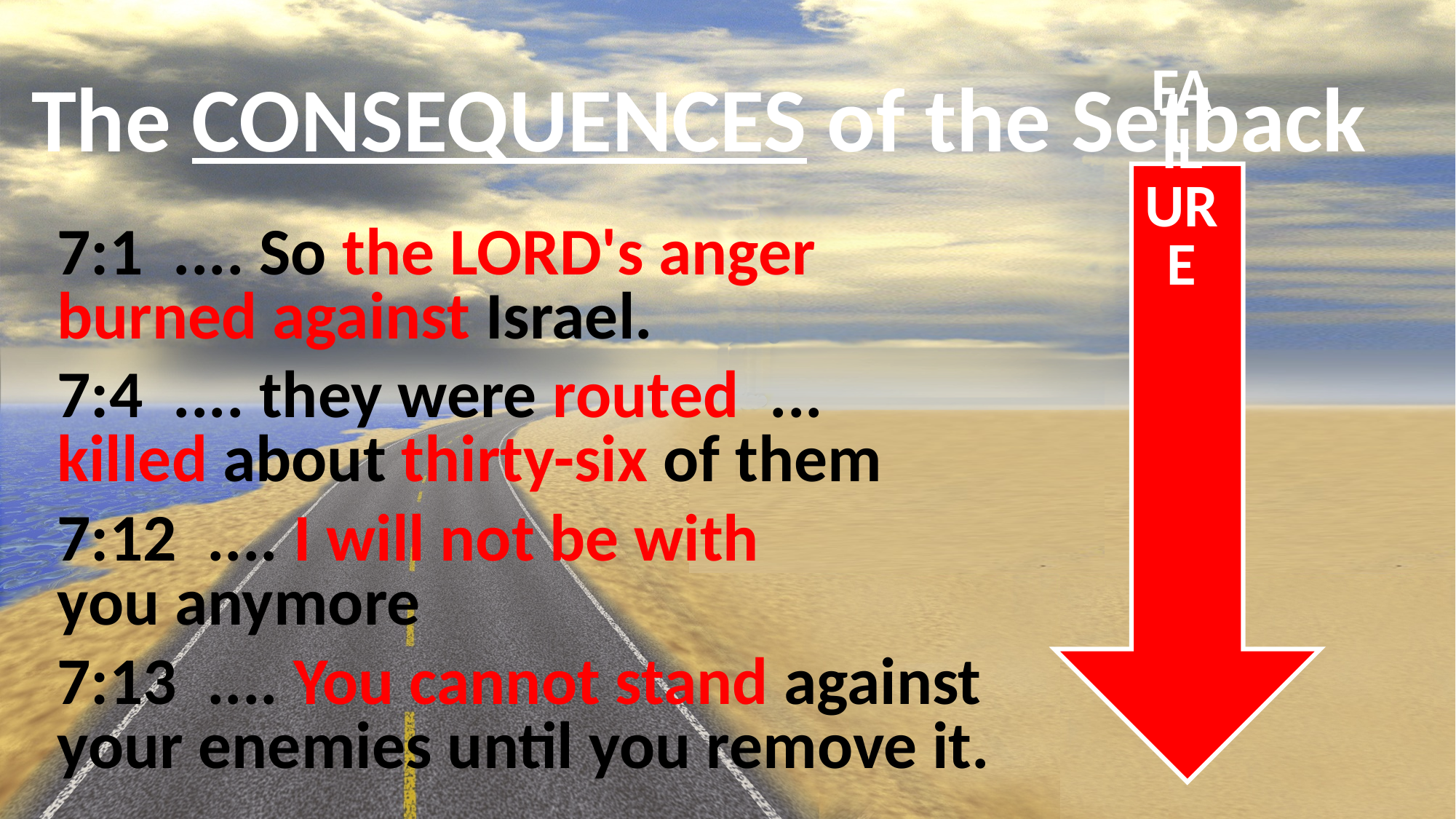

# The CONSEQUENCES of the Setback
FAILURE

7:1  .... So the LORD's anger
burned against Israel.
7:4  .... they were routed  ...
killed about thirty-six of them
7:12  .... I will not be with
you anymore
7:13  .... You cannot stand against your enemies until you remove it.